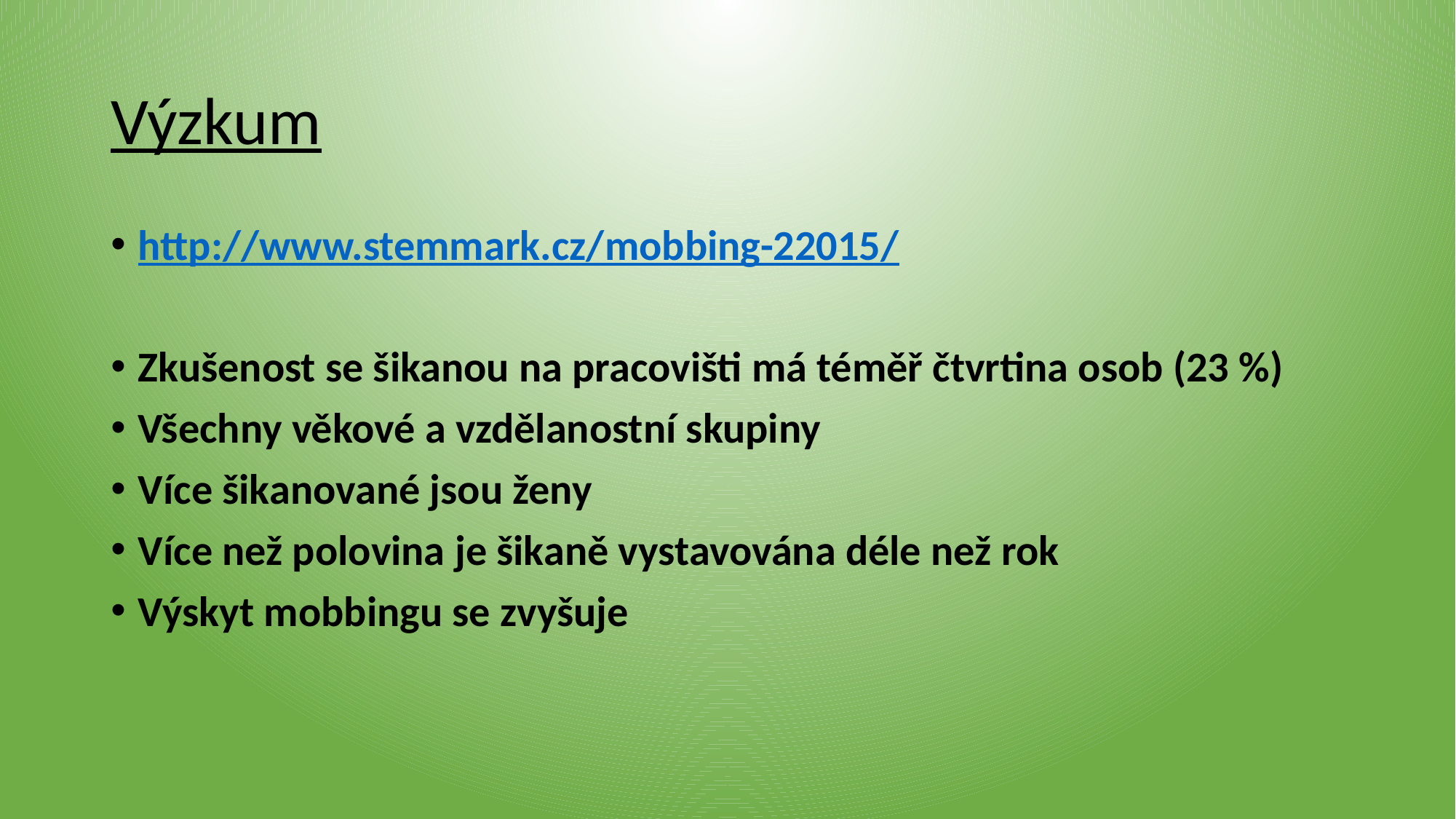

# Výzkum
http://www.stemmark.cz/mobbing-22015/

Zkušenost se šikanou na pracovišti má téměř čtvrtina osob (23 %)
Všechny věkové a vzdělanostní skupiny
Více šikanované jsou ženy
Více než polovina je šikaně vystavována déle než rok
Výskyt mobbingu se zvyšuje